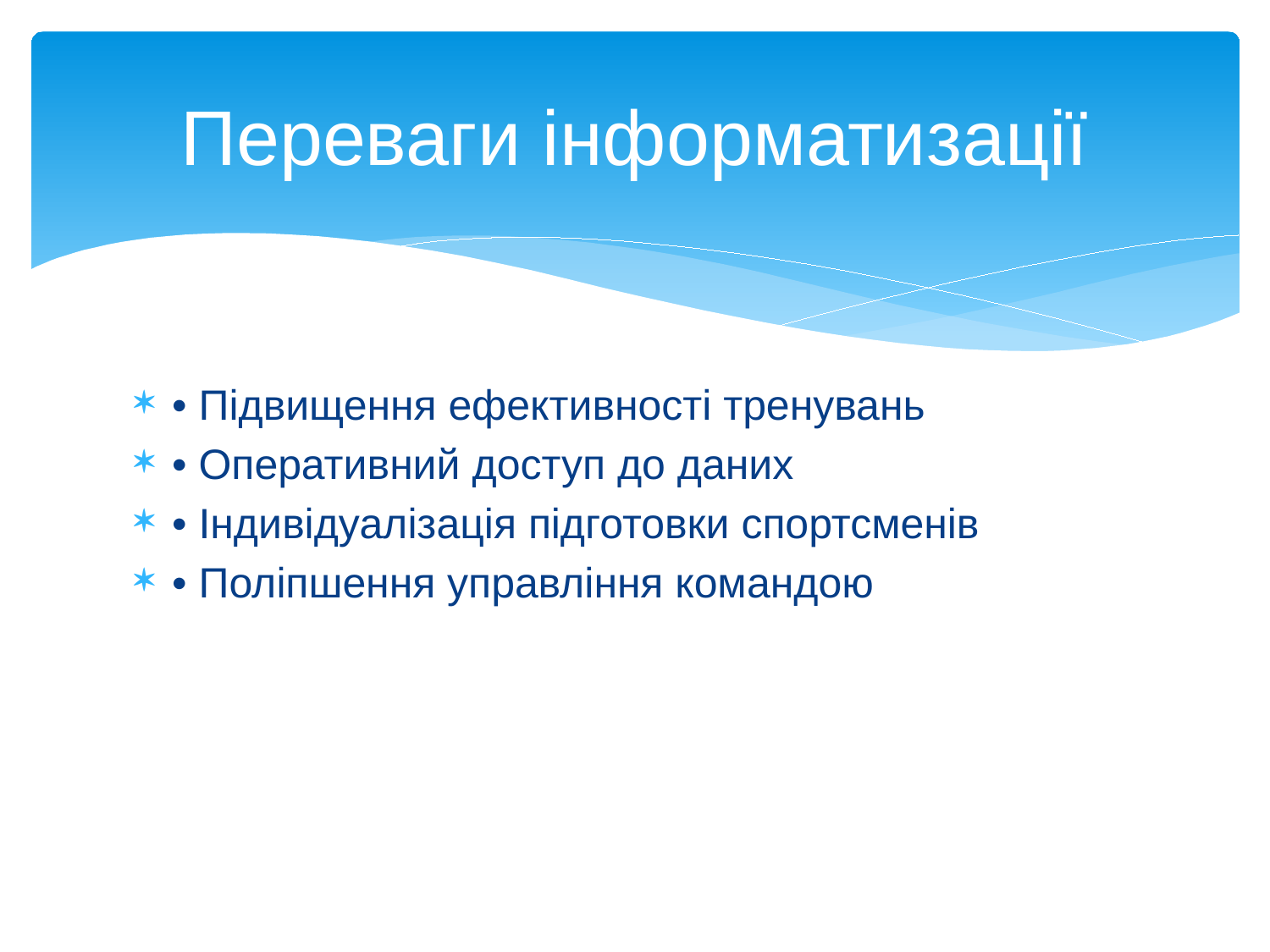

# Переваги інформатизації
• Підвищення ефективності тренувань
• Оперативний доступ до даних
• Індивідуалізація підготовки спортсменів
• Поліпшення управління командою